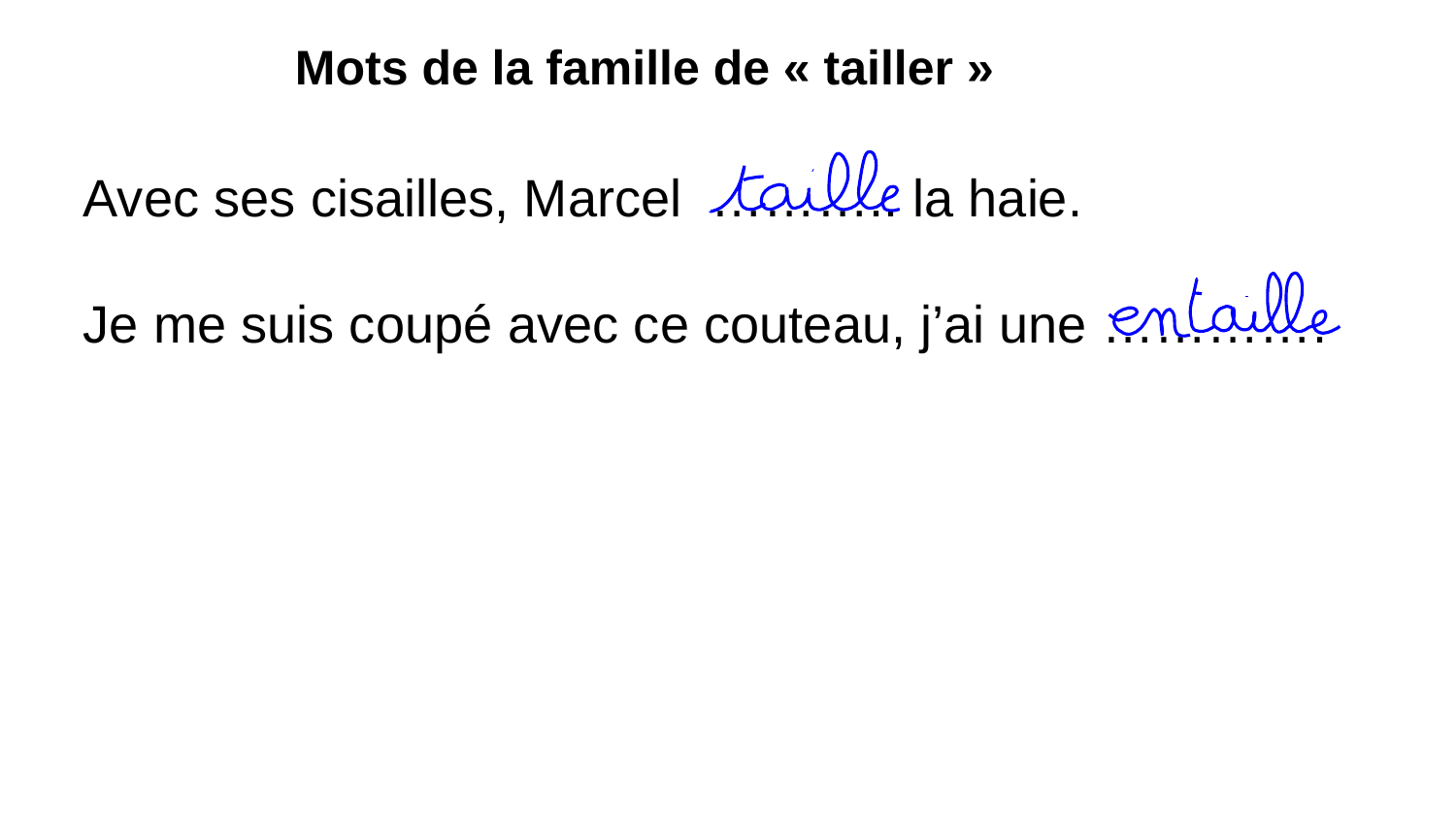

Mots de la famille de « tailler »

Avec ses cisailles, Marcel  ……….. la haie.

Je me suis coupé avec ce couteau, j’ai une ………….